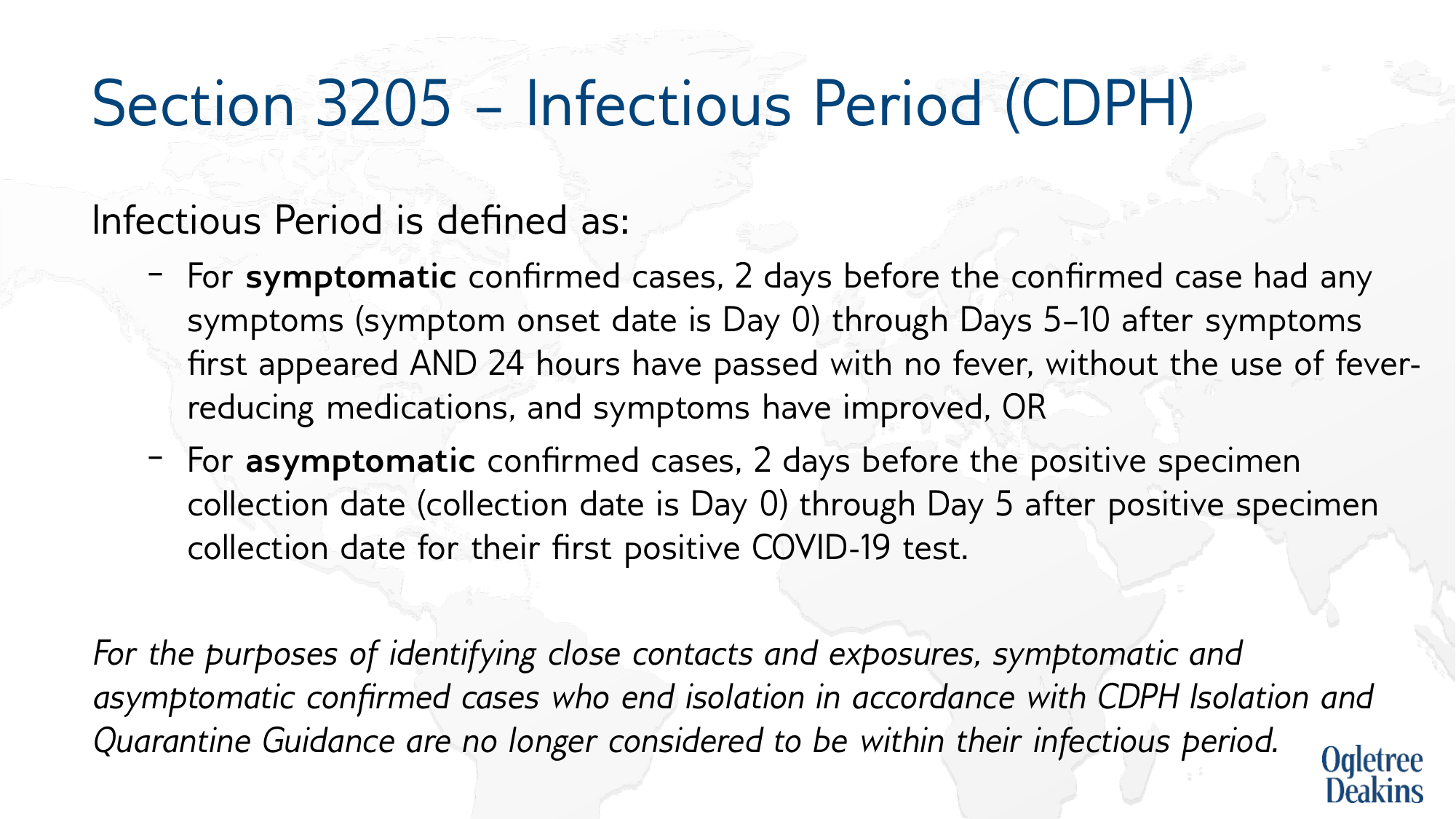

# Section 3205 – Infectious Period (CDPH)
Infectious Period is defined as:
​​For symptomatic confirmed cases, 2 days before the confirmed case had any symptoms (symptom onset date is Day 0) through Days 5–10 after symptoms first appeared AND 24 hours have passed with no fever, without the use of fever-reducing medications, and symptoms have improved, OR
For asymptomatic confirmed cases, 2 days before the positive specimen collection date (collection date is Day 0) through Day 5 after positive specimen collection date for their first positive COVID-19 test.

For the purposes of identifying close contacts and exposures, symptomatic and asymptomatic confirmed cases who end isolation in accordance with CDPH Isolation and Quarantine Guidance are no longer considered to be within their infectious period.